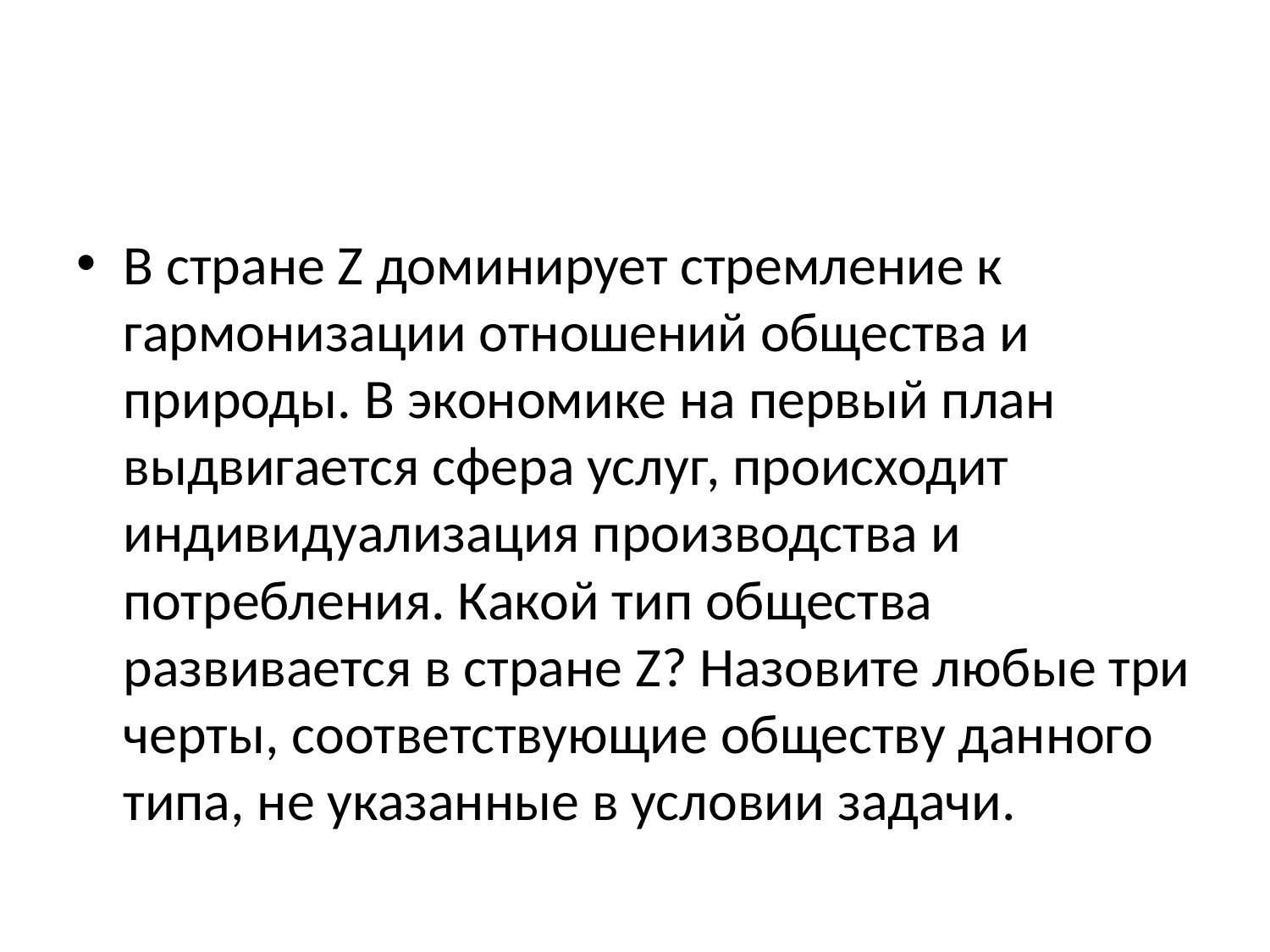

#
В стране Z доминирует стремление к гармонизации отношений общества и природы. В экономике на первый план выдвигается сфера услуг, происходит индивидуализация производства и потребления. Какой тип общества развивается в стране Z? Назовите любые три черты, соответствующие обществу данного типа, не указанные в условии задачи.